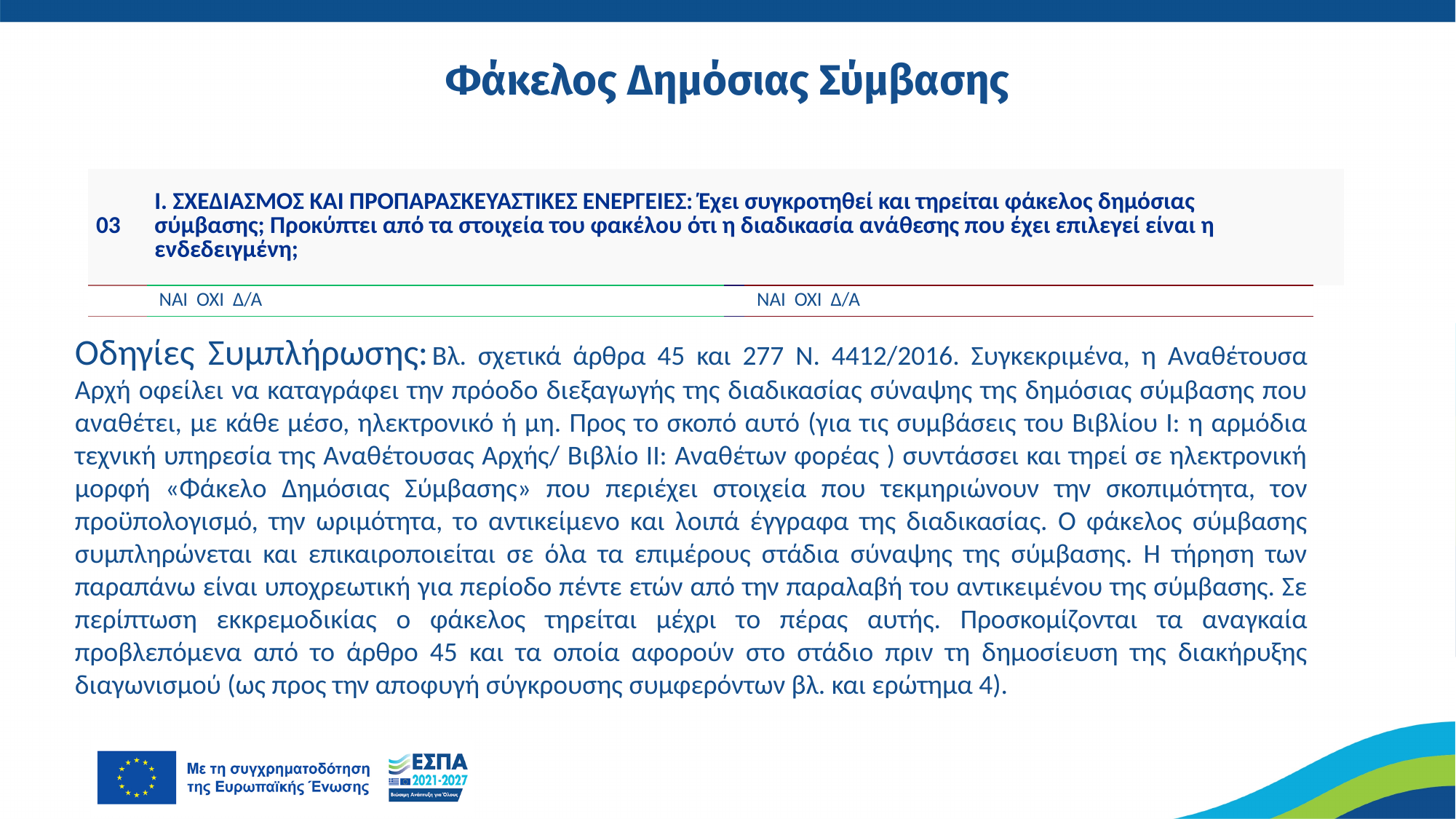

# Φάκελος Δημόσιας Σύμβασης
| 03 | I. ΣΧΕΔΙΑΣΜΟΣ ΚΑΙ ΠΡΟΠΑΡΑΣΚΕΥΑΣΤΙΚΕΣ ΕΝΕΡΓΕΙΕΣ: Έχει συγκροτηθεί και τηρείται φάκελος δημόσιας σύμβασης; Προκύπτει από τα στοιχεία του φακέλου ότι η διαδικασία ανάθεσης που έχει επιλεγεί είναι η ενδεδειγμένη; |  |  |  |
| --- | --- | --- | --- | --- |
|  | ΝΑΙ  ΟΧΙ  Δ/Α |  | ΝΑΙ  ΟΧΙ  Δ/Α |  |
Οδηγίες Συμπλήρωσης: Βλ. σχετικά άρθρα 45 και 277 Ν. 4412/2016. Συγκεκριμένα, η Αναθέτουσα Αρχή οφείλει να καταγράφει την πρόοδο διεξαγωγής της διαδικασίας σύναψης της δημόσιας σύμβασης που αναθέτει, με κάθε μέσο, ηλεκτρονικό ή μη. Προς το σκοπό αυτό (για τις συμβάσεις του Βιβλίου Ι: η αρμόδια τεχνική υπηρεσία της Αναθέτουσας Αρχής/ Βιβλίο ΙΙ: Αναθέτων φορέας ) συντάσσει και τηρεί σε ηλεκτρονική μορφή «Φάκελο Δημόσιας Σύμβασης» που περιέχει στοιχεία που τεκμηριώνουν την σκοπιμότητα, τον προϋπολογισμό, την ωριμότητα, το αντικείμενο και λοιπά έγγραφα της διαδικασίας. Ο φάκελος σύμβασης συμπληρώνεται και επικαιροποιείται σε όλα τα επιμέρους στάδια σύναψης της σύμβασης. Η τήρηση των παραπάνω είναι υποχρεωτική για περίοδο πέντε ετών από την παραλαβή του αντικειμένου της σύμβασης. Σε περίπτωση εκκρεμοδικίας ο φάκελος τηρείται μέχρι το πέρας αυτής. Προσκομίζονται τα αναγκαία προβλεπόμενα από το άρθρο 45 και τα οποία αφορούν στο στάδιο πριν τη δημοσίευση της διακήρυξης διαγωνισμού (ως προς την αποφυγή σύγκρουσης συμφερόντων βλ. και ερώτημα 4).